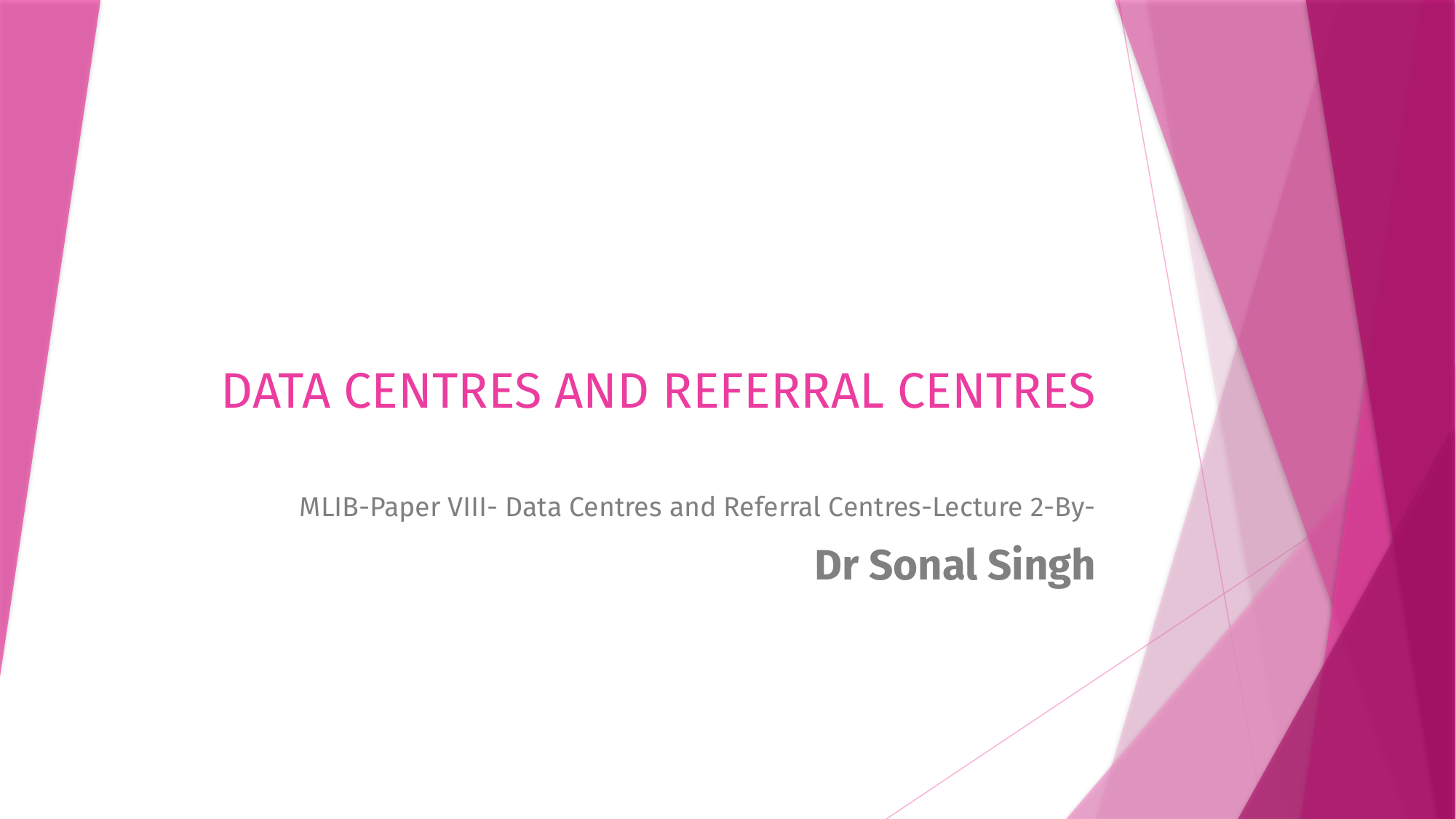

# DATA CENTRES AND REFERRAL CENTRES
MLIB-Paper VIII- Data Centres and Referral Centres-Lecture 2-By-
Dr Sonal Singh